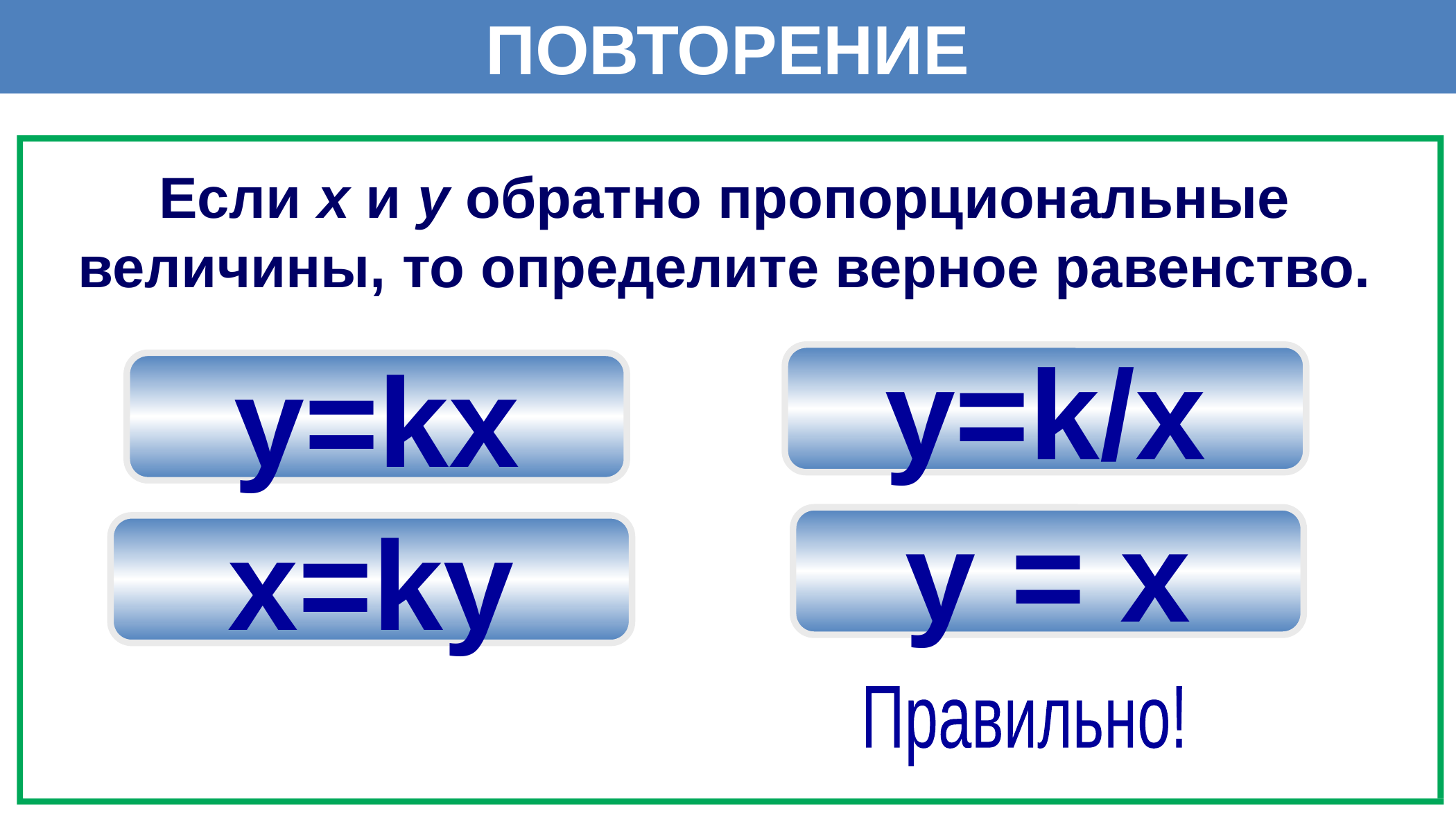

ПОВТОРЕНИЕ
Если x и y обратно пропорциональные величины, то определите верное равенство.
y=k/x
y=kx
y = x
x=ky
Правильно!